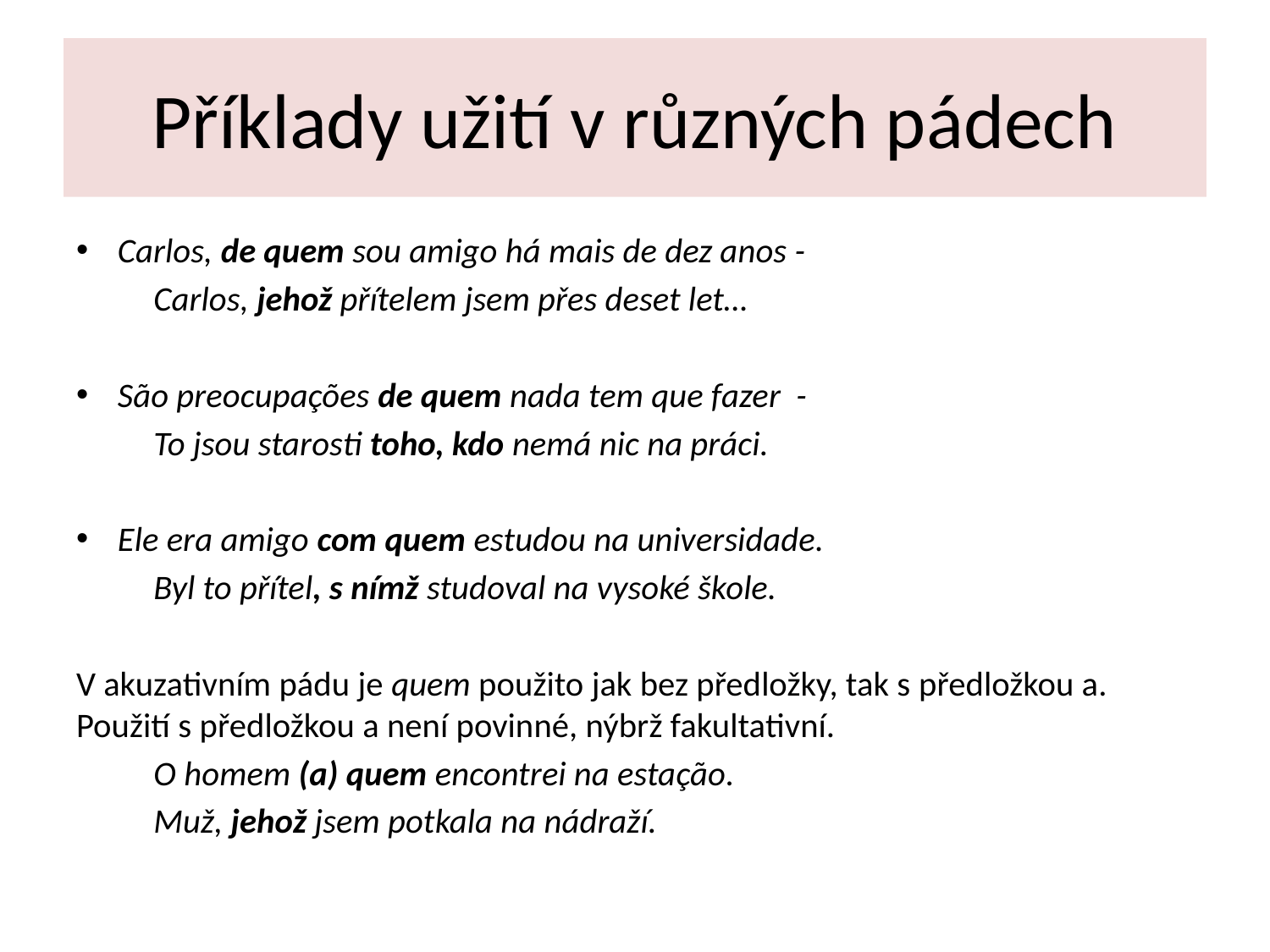

# Příklady užití v různých pádech
Carlos, de quem sou amigo há mais de dez anos -
	Carlos, jehož přítelem jsem přes deset let…

São preocupações de quem nada tem que fazer  -
	To jsou starosti toho, kdo nemá nic na práci.

Ele era amigo com quem estudou na universidade.
	Byl to přítel, s nímž studoval na vysoké škole.

V akuzativním pádu je quem použito jak bez předložky, tak s předložkou a. Použití s předložkou a není povinné, nýbrž fakultativní.
	O homem (a) quem encontrei na estação.
	Muž, jehož jsem potkala na nádraží.